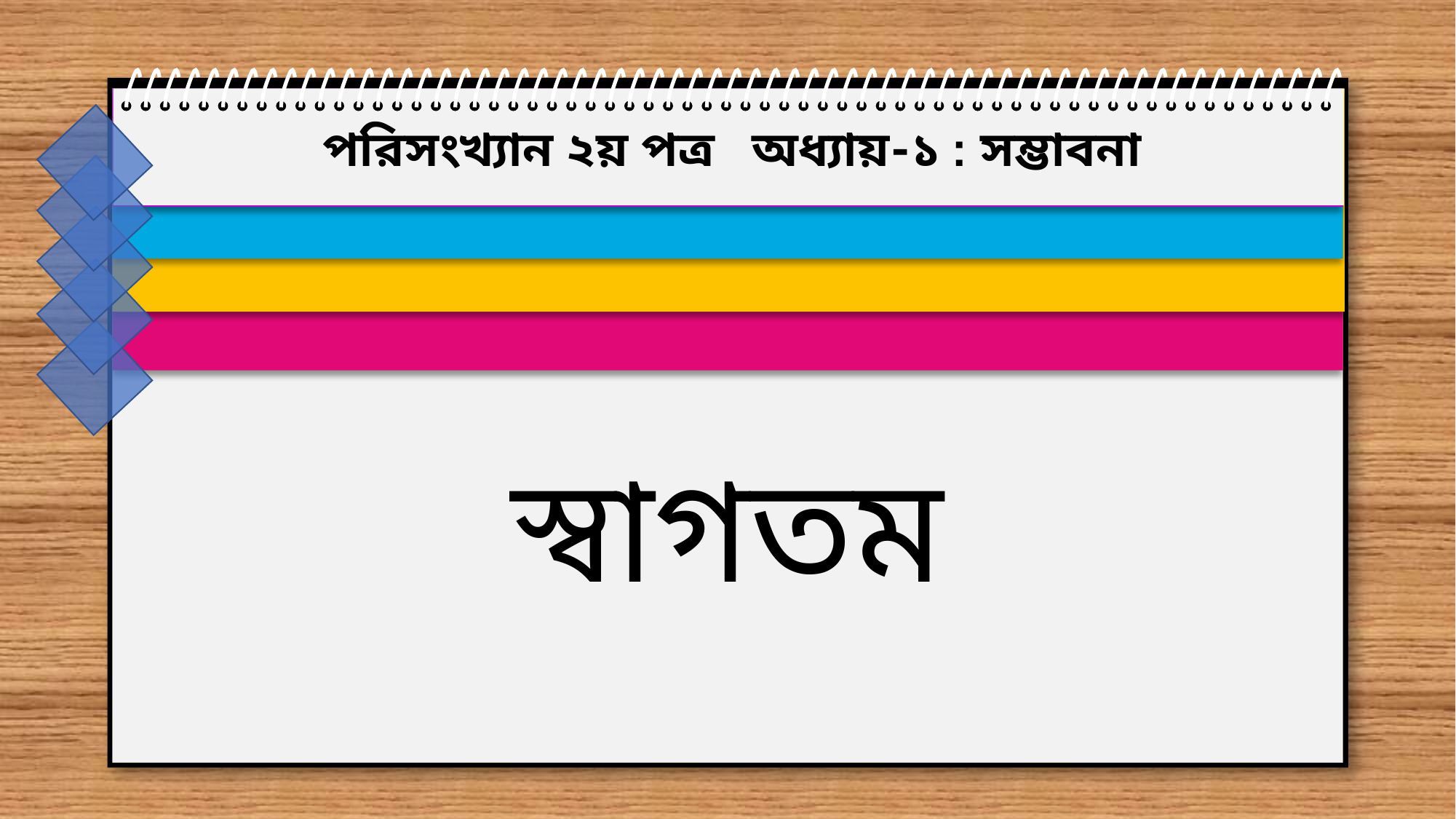

পরিসংখ্যান ২য় পত্র	অধ্যায়-১ : সম্ভাবনা

স্বাগতম